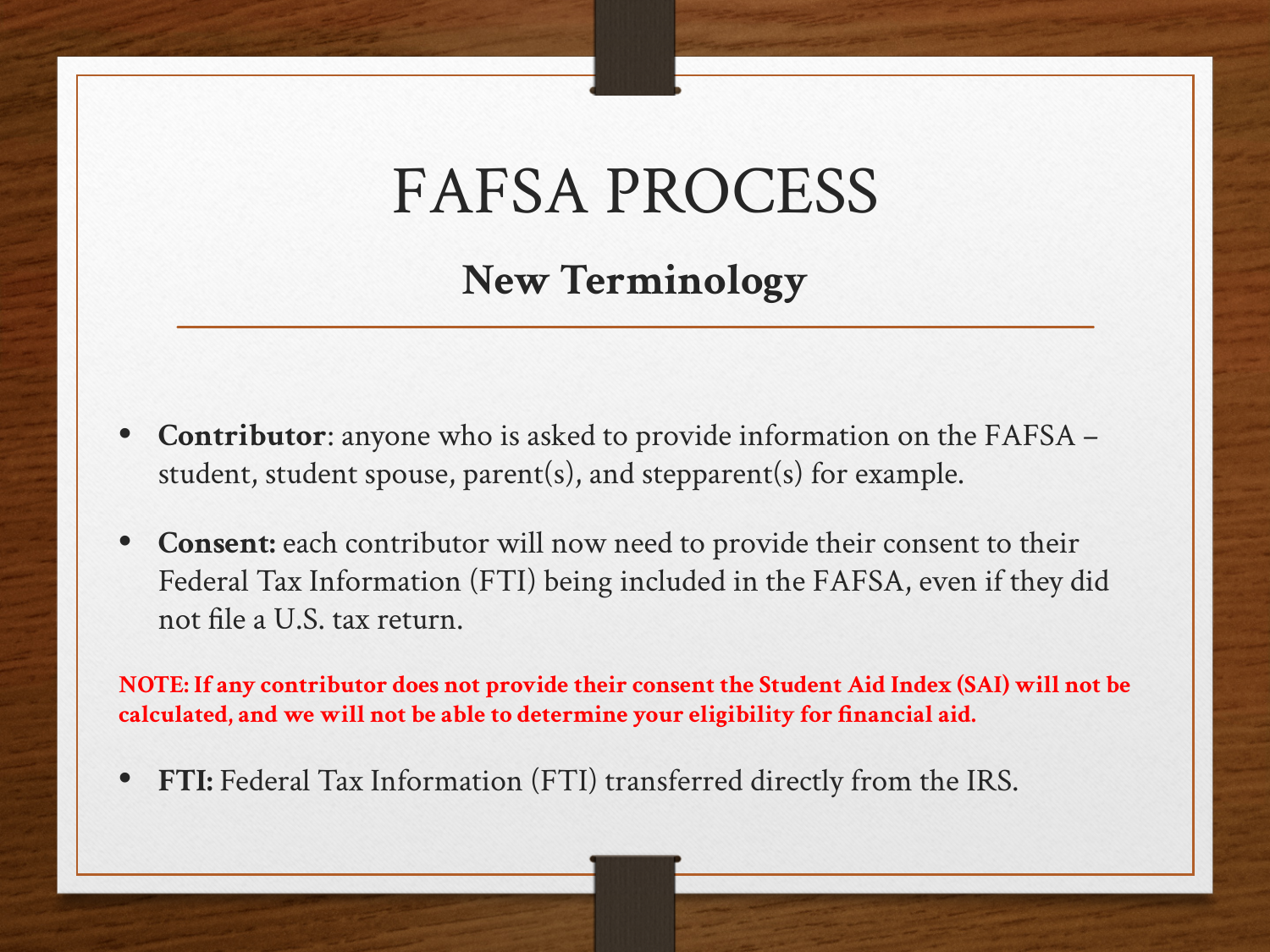

# FAFSA PROCESS
New Terminology

Contributor: anyone who is asked to provide information on the FAFSA – student, student spouse, parent(s), and stepparent(s) for example.
Consent: each contributor will now need to provide their consent to their Federal Tax Information (FTI) being included in the FAFSA, even if they did not file a U.S. tax return.
NOTE: If any contributor does not provide their consent the Student Aid Index (SAI) will not be calculated, and we will not be able to determine your eligibility for financial aid.
FTI: Federal Tax Information (FTI) transferred directly from the IRS.